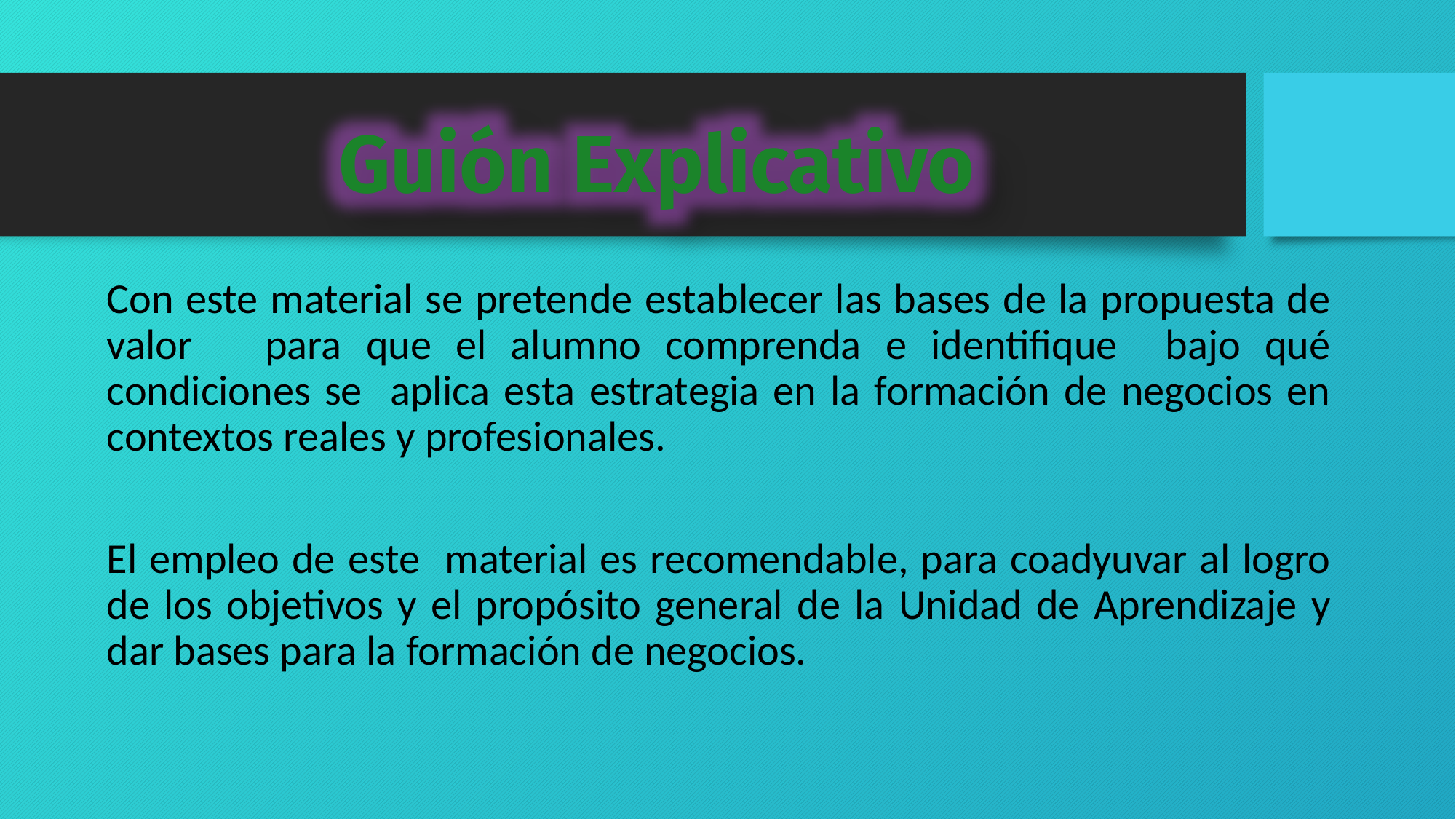

Guión Explicativo
Con este material se pretende establecer las bases de la propuesta de valor   para que el alumno comprenda e identifique  bajo qué condiciones se  aplica esta estrategia en la formación de negocios en contextos reales y profesionales.

El empleo de este  material es recomendable, para coadyuvar al logro de los objetivos y el propósito general de la Unidad de Aprendizaje y dar bases para la formación de negocios.